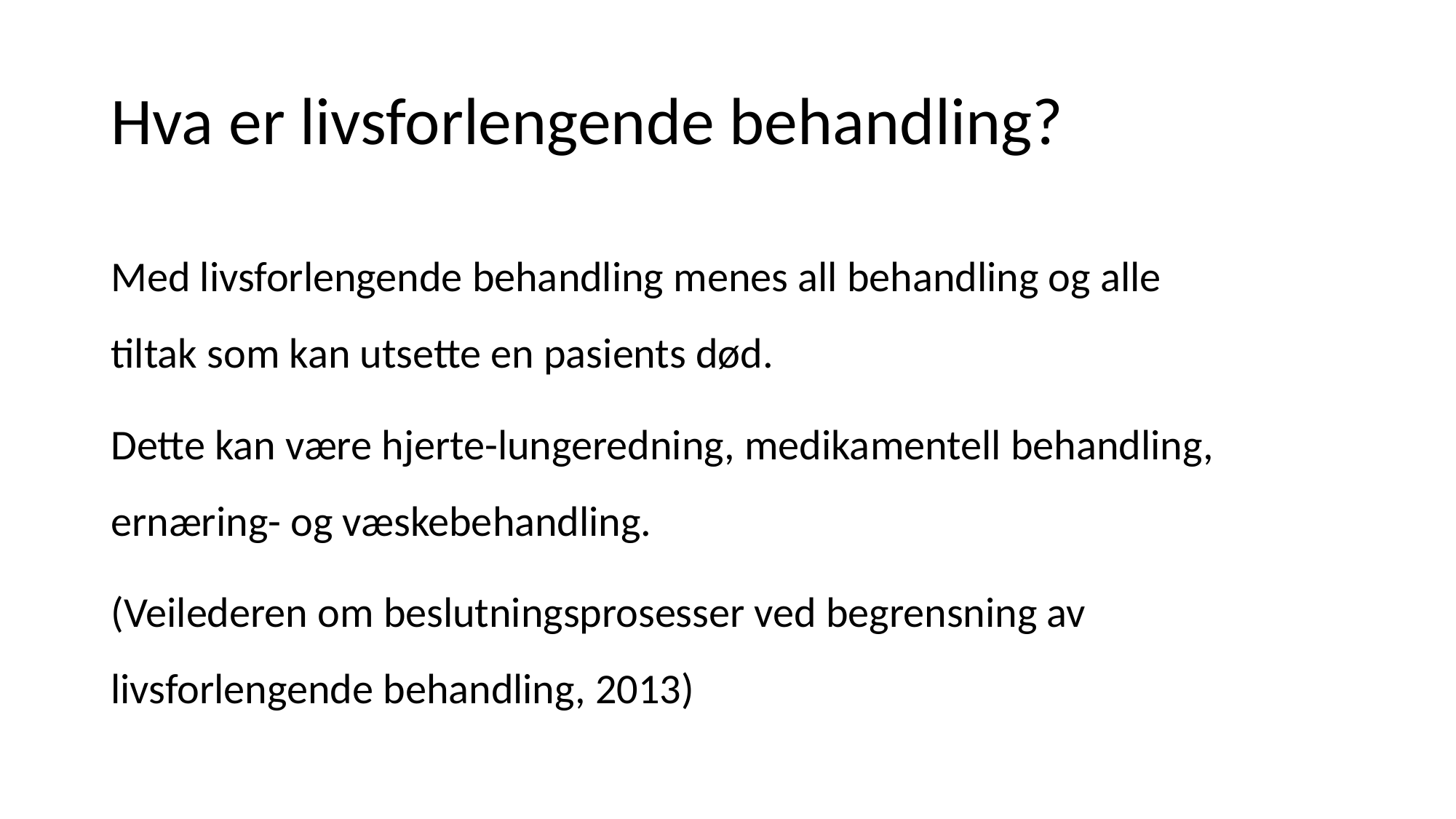

# Hva er livsforlengende behandling?
Med livsforlengende behandling menes all behandling og alle tiltak som kan utsette en pasients død.
Dette kan være hjerte-lungeredning, medikamentell behandling, ernæring- og væskebehandling.
(Veilederen om beslutningsprosesser ved begrensning av livsforlengende behandling, 2013)